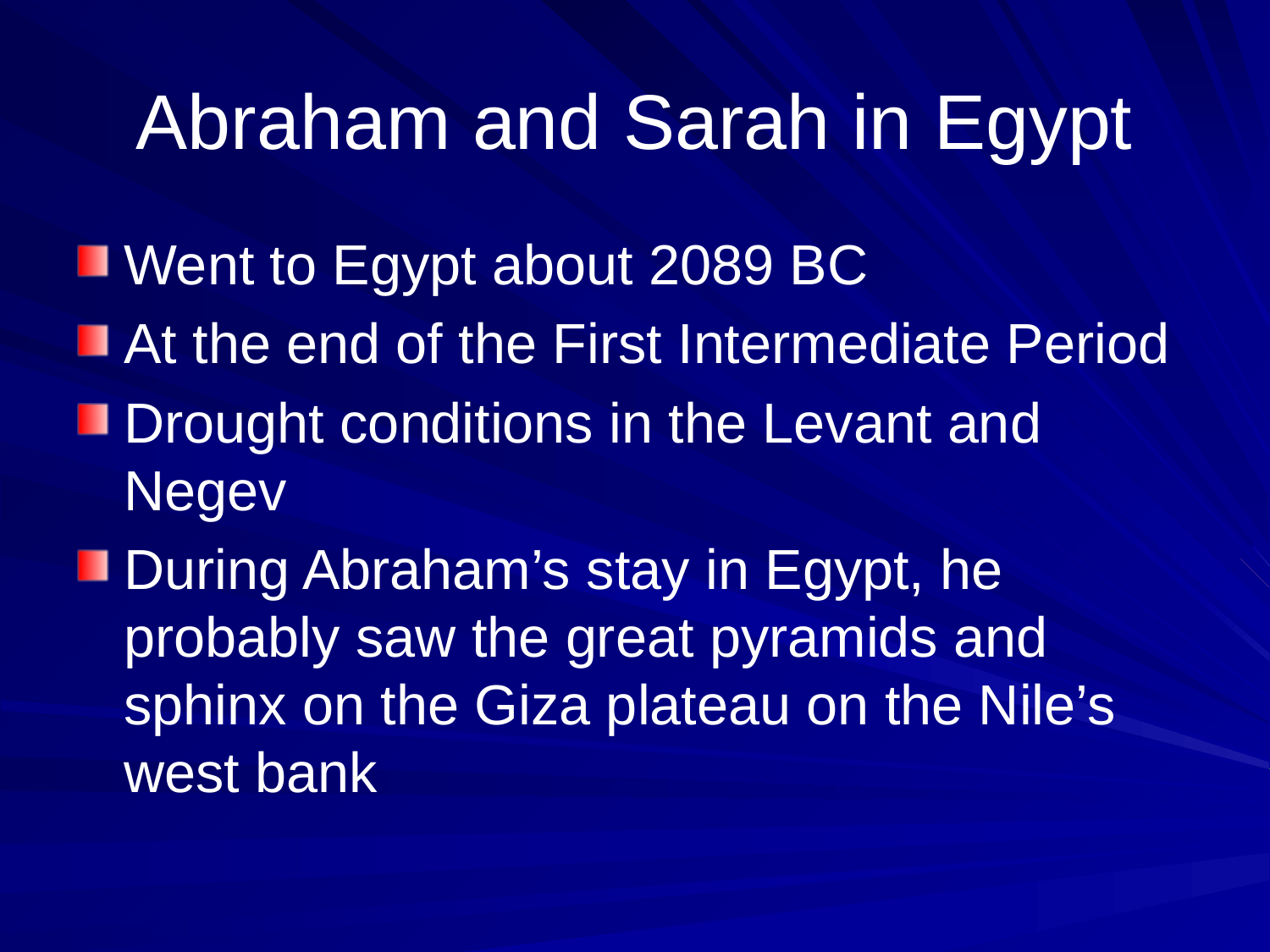

# Abraham and Sarah in Egypt
Went to Egypt about 2089 BC
At the end of the First Intermediate Period
Drought conditions in the Levant and Negev
During Abraham’s stay in Egypt, he probably saw the great pyramids and sphinx on the Giza plateau on the Nile’s west bank